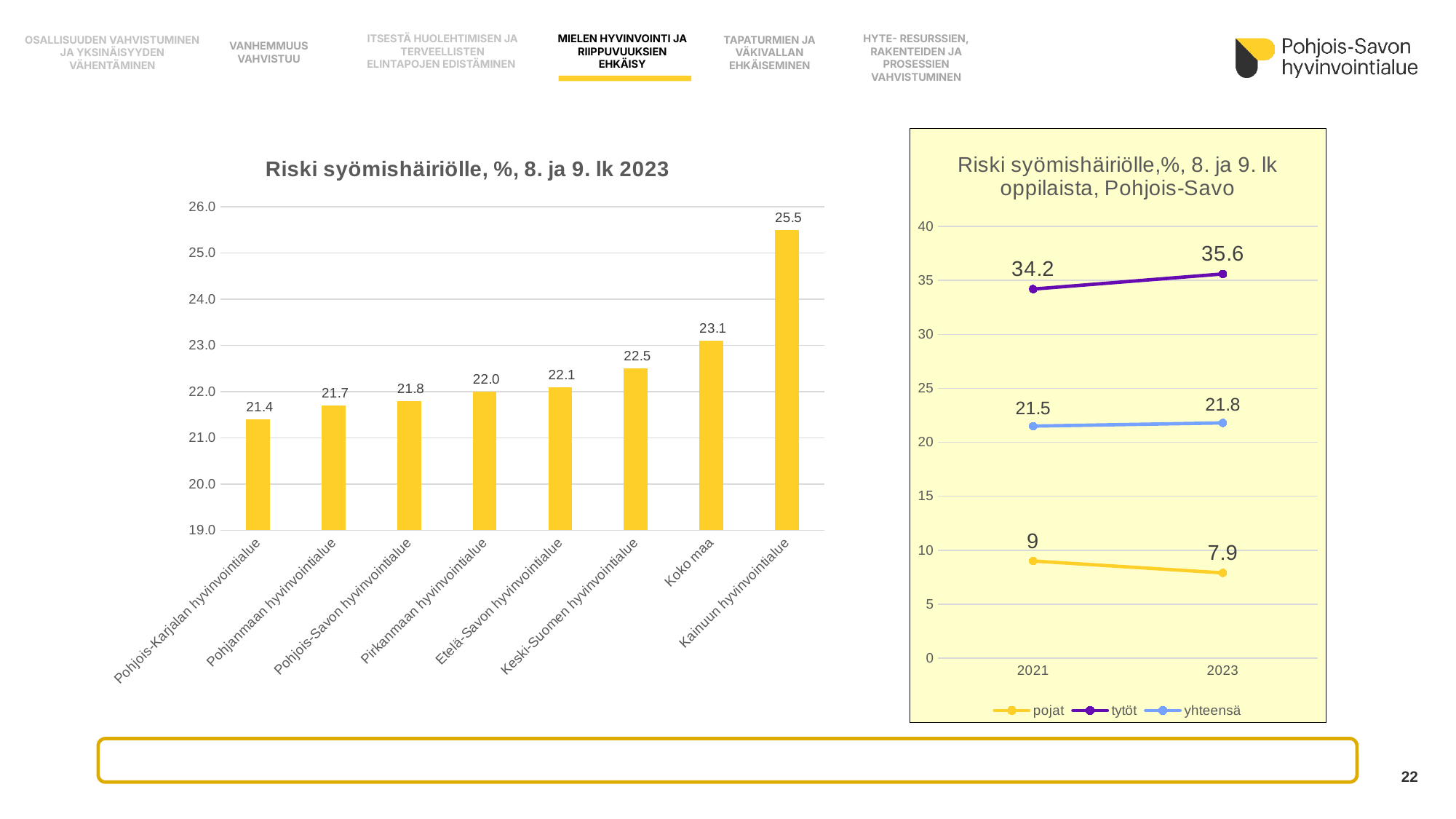

OSALLISUUDEN VAHVISTUMINEN JA YKSINÄISYYDEN VÄHENTÄMINEN
HYTE- RESURSSIEN, RAKENTEIDEN JA PROSESSIEN
VAHVISTUMINEN
MIELEN HYVINVOINTI JA RIIPPUVUUKSIEN EHKÄISY
ITSESTÄ HUOLEHTIMISEN JA TERVEELLISTEN ELINTAPOJEN EDISTÄMINEN
TAPATURMIEN JA VÄKIVALLAN EHKÄISEMINEN
VANHEMMUUS VAHVISTUU

### Chart: Riski syömishäiriölle,%, 8. ja 9. lk oppilaista, Pohjois-Savo

| Category | pojat | tytöt | yhteensä |
|---|---|---|---|
| 2021 | 9.0 | 34.2 | 21.5 |
| 2023 | 7.9 | 35.6 | 21.8 |

### Chart: Riski syömishäiriölle, %, 8. ja 9. lk 2023

| Category |  |
|---|---|
| Pohjois-Karjalan hyvinvointialue | 21.4 |
| Pohjanmaan hyvinvointialue | 21.7 |
| Pohjois-Savon hyvinvointialue | 21.8 |
| Pirkanmaan hyvinvointialue | 22.0 |
| Etelä-Savon hyvinvointialue | 22.1 |
| Keski-Suomen hyvinvointialue | 22.5 |
| Koko maa | 23.1 |
| Kainuun hyvinvointialue | 25.5 |

22